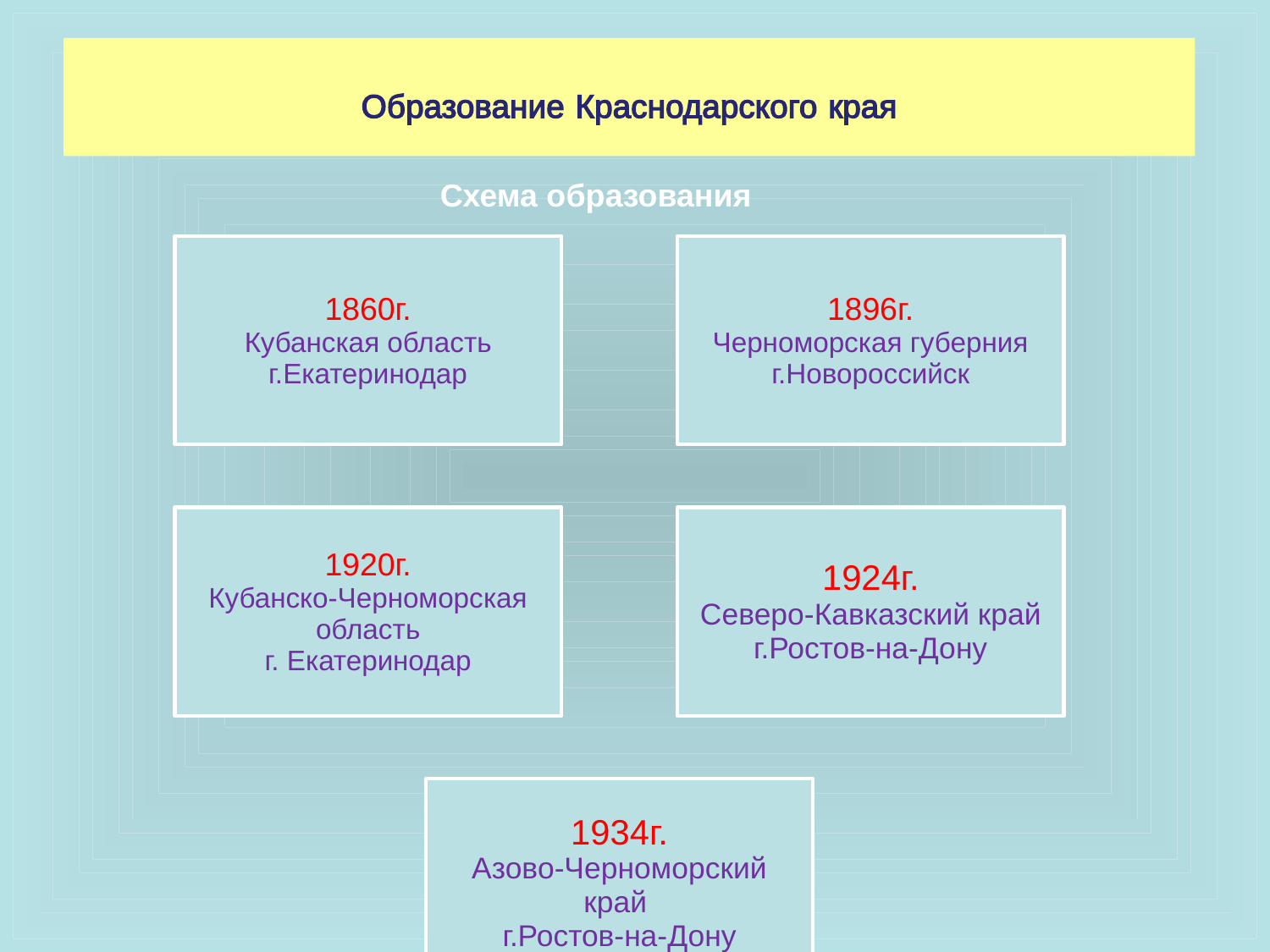

# Образование Краснодарского края
Схема образования
1860г.
Кубанская область
г.Екатеринодар
1896г.
Черноморская губерния
г.Новороссийск
1920г.
Кубанско-Черноморская область
г. Екатеринодар
1924г.
Северо-Кавказский край
г.Ростов-на-Дону
1934г.
Азово-Черноморский край
г.Ростов-на-Дону